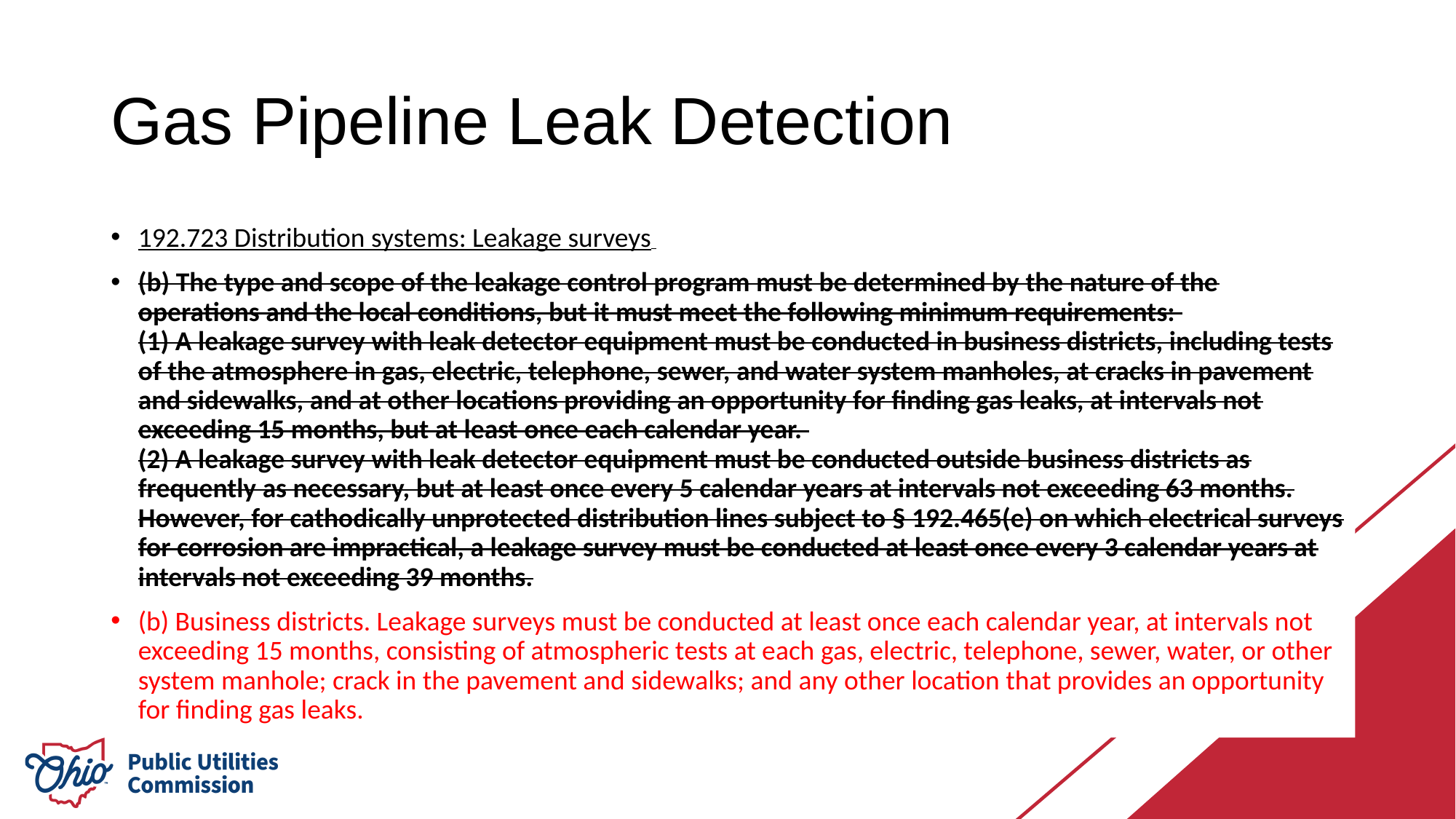

# Gas Pipeline Leak Detection
192.723 Distribution systems: Leakage surveys
(b) The type and scope of the leakage control program must be determined by the nature of the operations and the local conditions, but it must meet the following minimum requirements:
(1) A leakage survey with leak detector equipment must be conducted in business districts, including tests of the atmosphere in gas, electric, telephone, sewer, and water system manholes, at cracks in pavement and sidewalks, and at other locations providing an opportunity for finding gas leaks, at intervals not exceeding 15 months, but at least once each calendar year.
(2) A leakage survey with leak detector equipment must be conducted outside business districts as frequently as necessary, but at least once every 5 calendar years at intervals not exceeding 63 months. However, for cathodically unprotected distribution lines subject to § 192.465(e) on which electrical surveys for corrosion are impractical, a leakage survey must be conducted at least once every 3 calendar years at intervals not exceeding 39 months.
(b) Business districts. Leakage surveys must be conducted at least once each calendar year, at intervals not exceeding 15 months, consisting of atmospheric tests at each gas, electric, telephone, sewer, water, or other system manhole; crack in the pavement and sidewalks; and any other location that provides an opportunity for finding gas leaks.